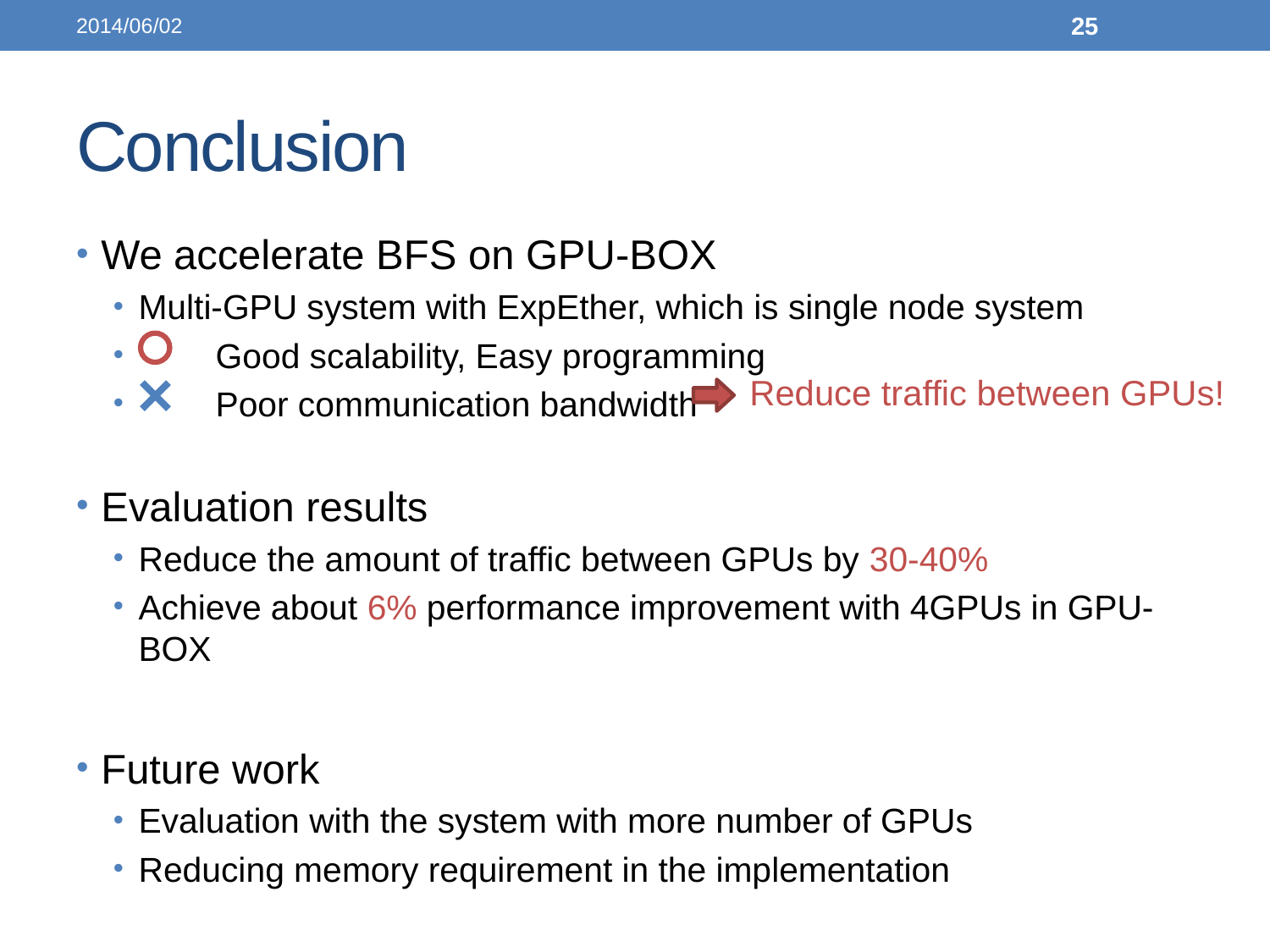

2014/06/02
25
# Conclusion
We accelerate BFS on GPU-BOX
Multi-GPU system with ExpEther, which is single node system
　　Good scalability, Easy programming
　　Poor communication bandwidth

Evaluation results
Reduce the amount of traffic between GPUs by 30-40%
Achieve about 6% performance improvement with 4GPUs in GPU-BOX

Future work
Evaluation with the system with more number of GPUs
Reducing memory requirement in the implementation

Reduce traffic between GPUs!